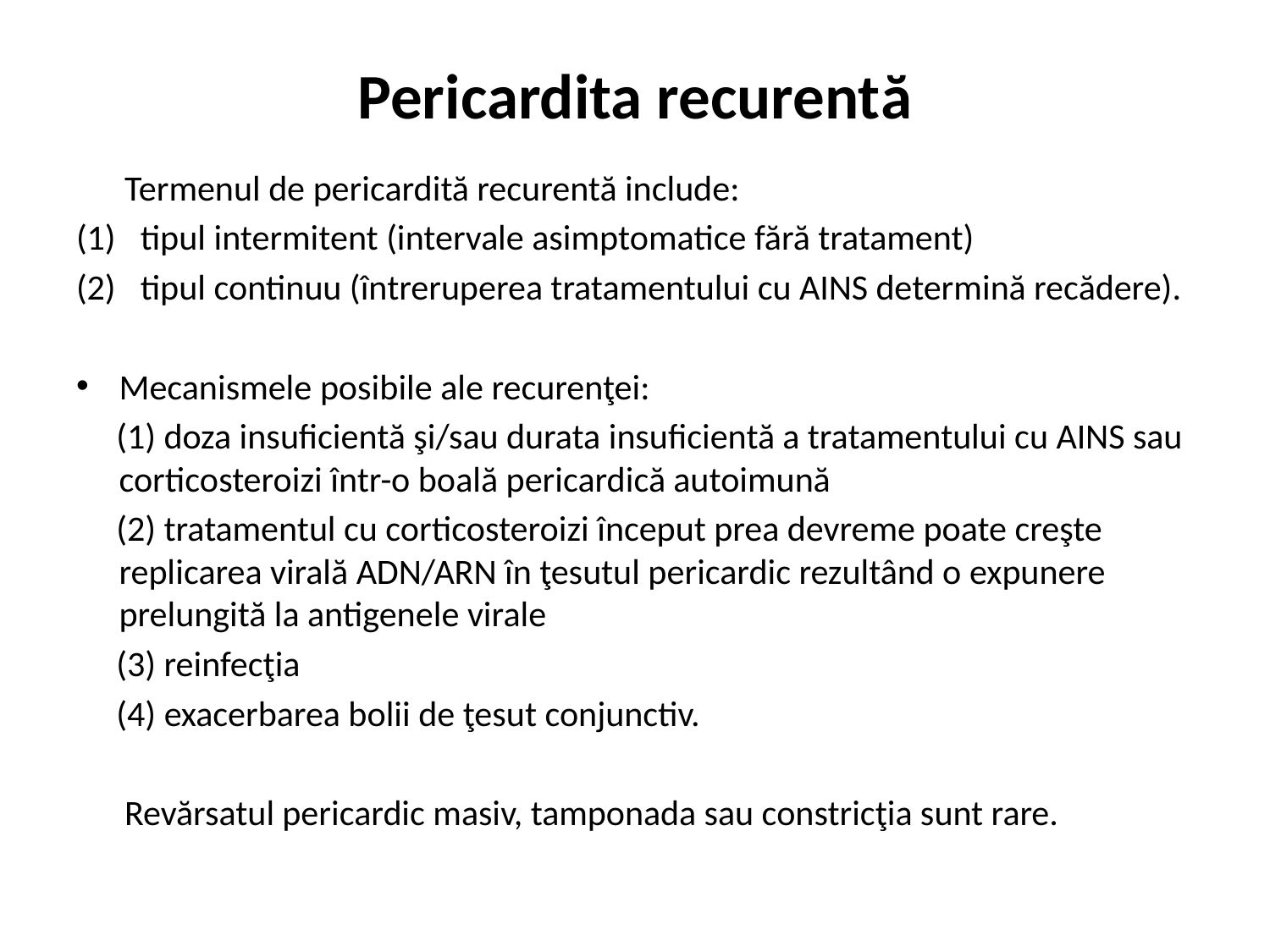

# Pericardita recurentă
      Termenul de pericardită recurentă include:
tipul intermitent (intervale asimptomatice fără tratament)
tipul continuu (întreruperea tratamentului cu AINS determină recădere).

Mecanismele posibile ale recurenţei:
     (1) doza insuficientă şi/sau durata insuficientă a tratamentului cu AINS sau corticosteroizi într-o boală pericardică autoimună
     (2) tratamentul cu corticosteroizi început prea devreme poate creşte replicarea virală ADN/ARN în ţesutul pericardic rezultând o expunere prelungită la antigenele virale
     (3) reinfecţia
     (4) exacerbarea bolii de ţesut conjunctiv.

      Revărsatul pericardic masiv, tamponada sau constricţia sunt rare.